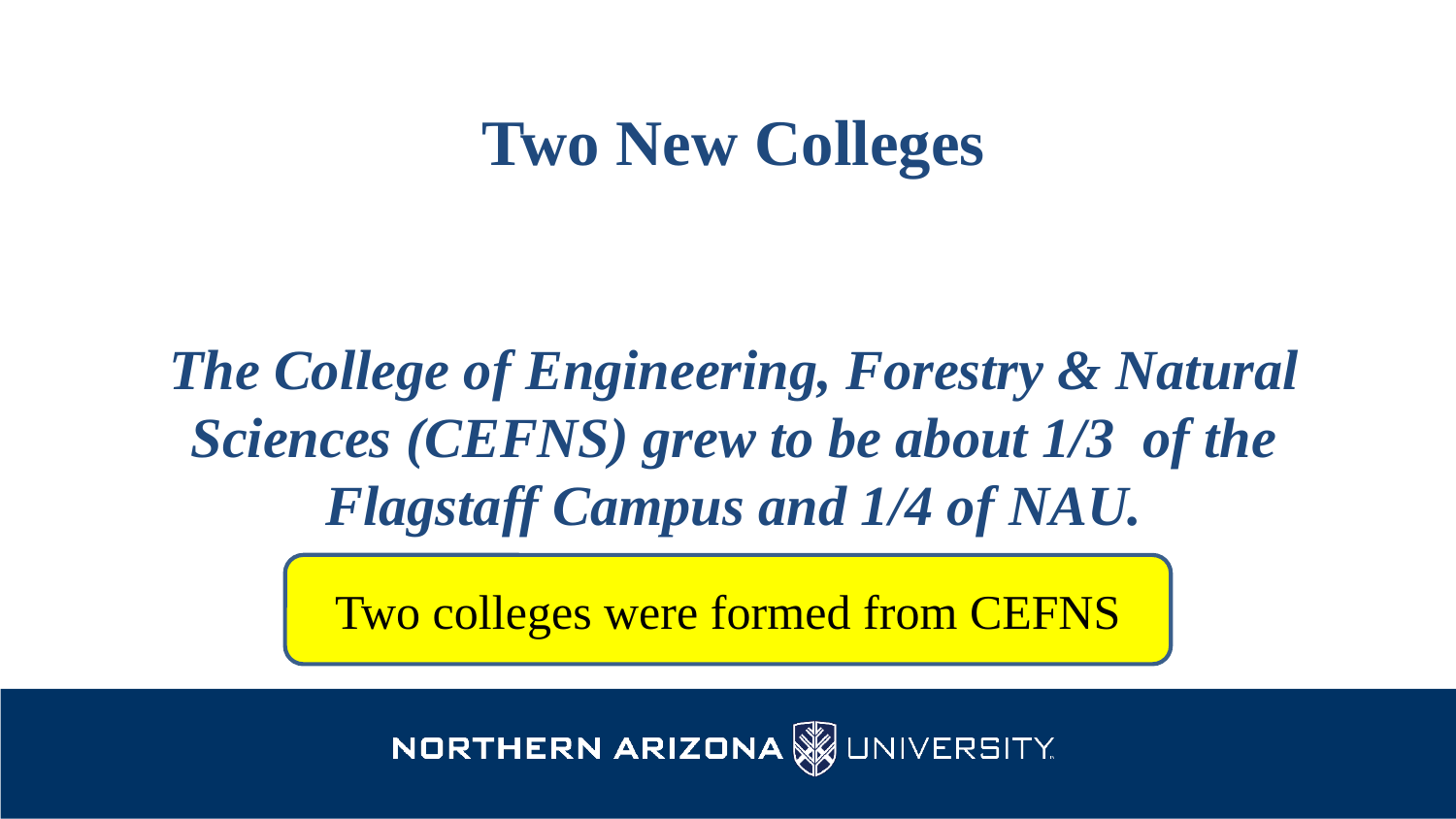

# Two New Colleges The College of Engineering, Forestry & Natural Sciences (CEFNS) grew to be about 1/3  of the Flagstaff Campus and 1/4 of NAU.
Two colleges were formed from CEFNS